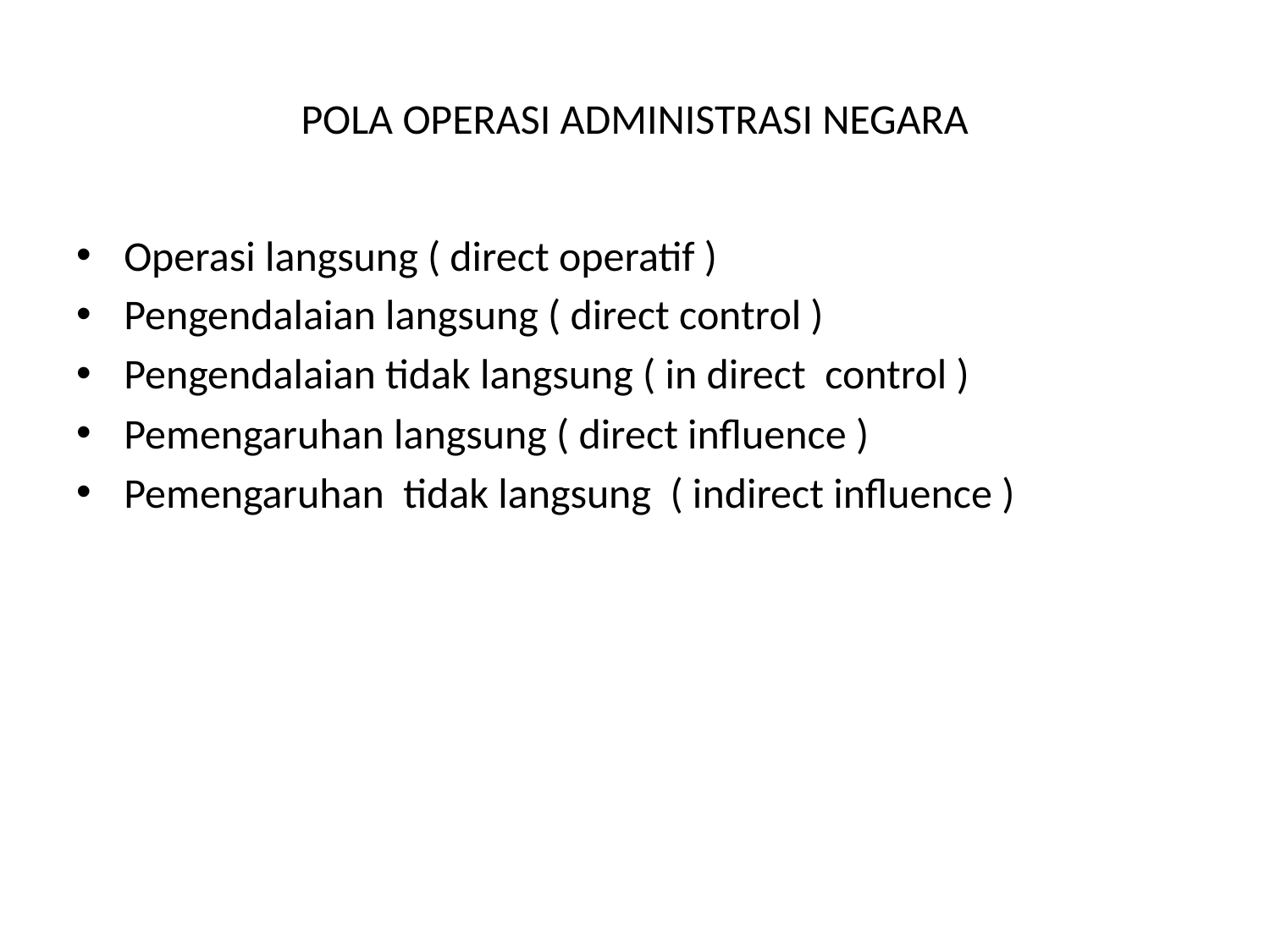

# POLA OPERASI ADMINISTRASI NEGARA
Operasi langsung ( direct operatif )
Pengendalaian langsung ( direct control )
Pengendalaian tidak langsung ( in direct  control )
Pemengaruhan langsung ( direct influence )
Pemengaruhan  tidak langsung  ( indirect influence )